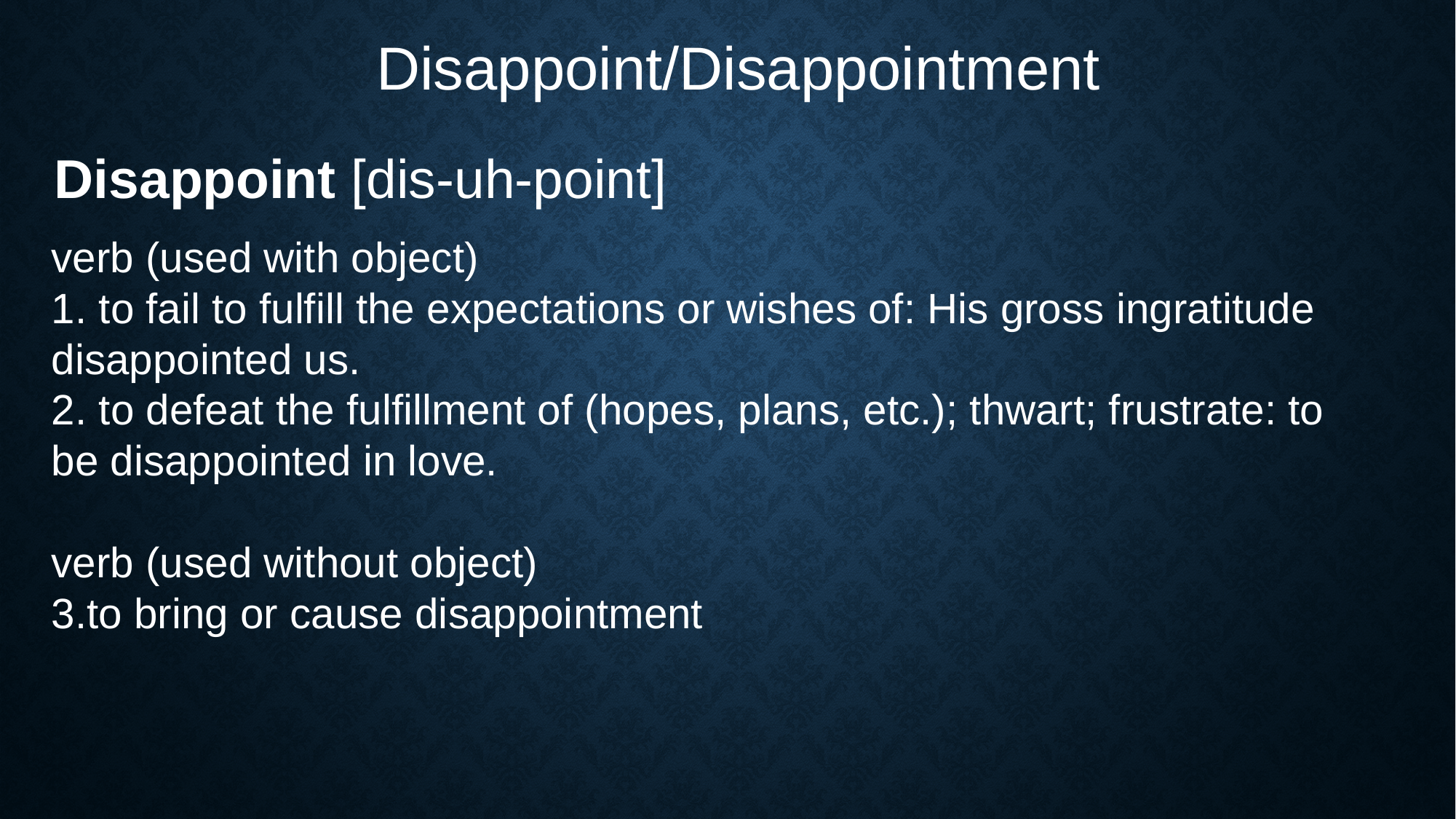

Disappoint/Disappointment
Disappoint [dis-uh-point]

verb (used with object)
 to fail to fulfill the expectations or wishes of: His gross ingratitude disappointed us.
 to defeat the fulfillment of (hopes, plans, etc.); thwart; frustrate: to be disappointed in love.

verb (used without object)
to bring or cause disappointment